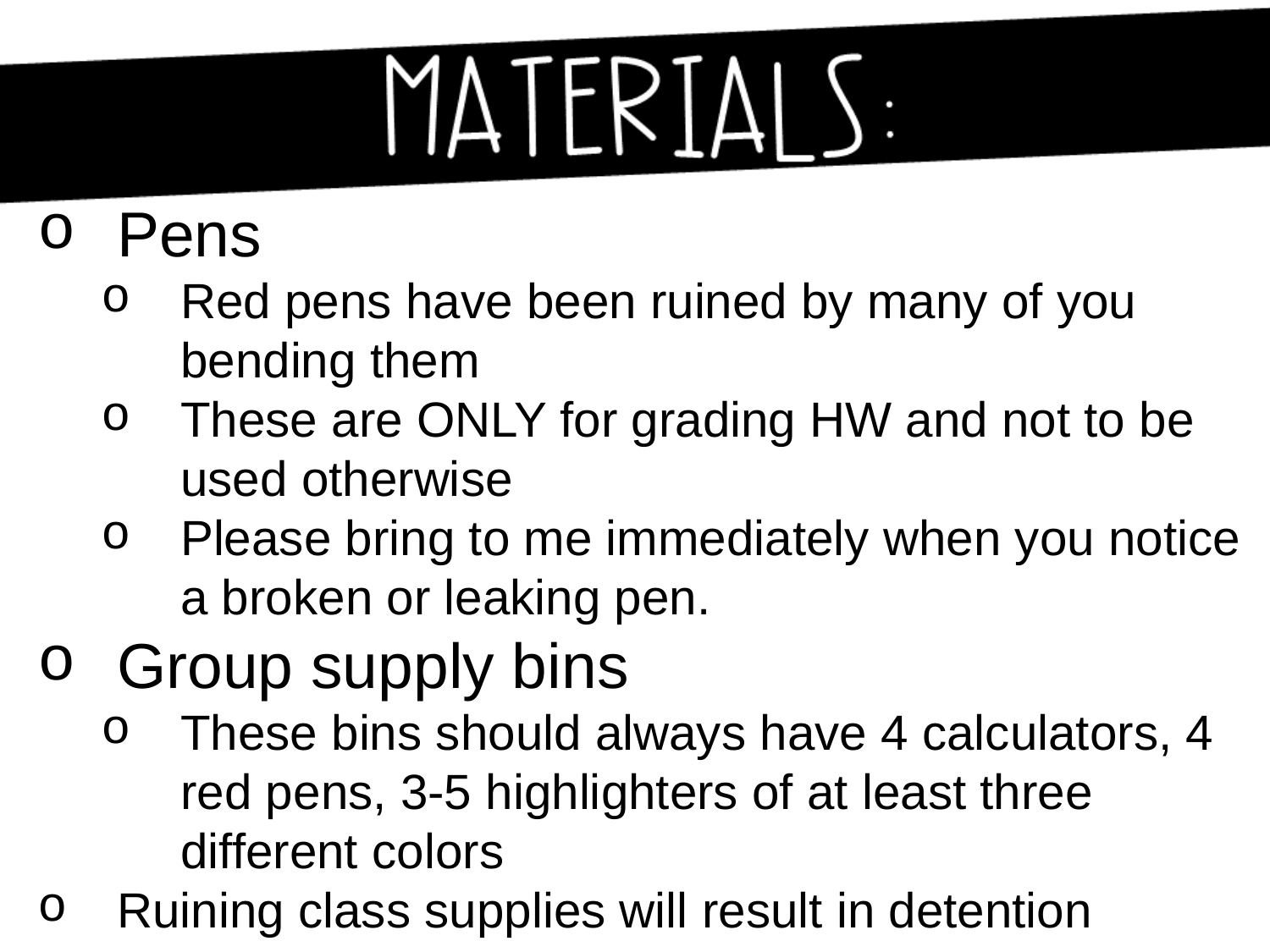

Pens
Red pens have been ruined by many of you bending them
These are ONLY for grading HW and not to be used otherwise
Please bring to me immediately when you notice a broken or leaking pen.
Group supply bins
These bins should always have 4 calculators, 4 red pens, 3-5 highlighters of at least three different colors
Ruining class supplies will result in detention